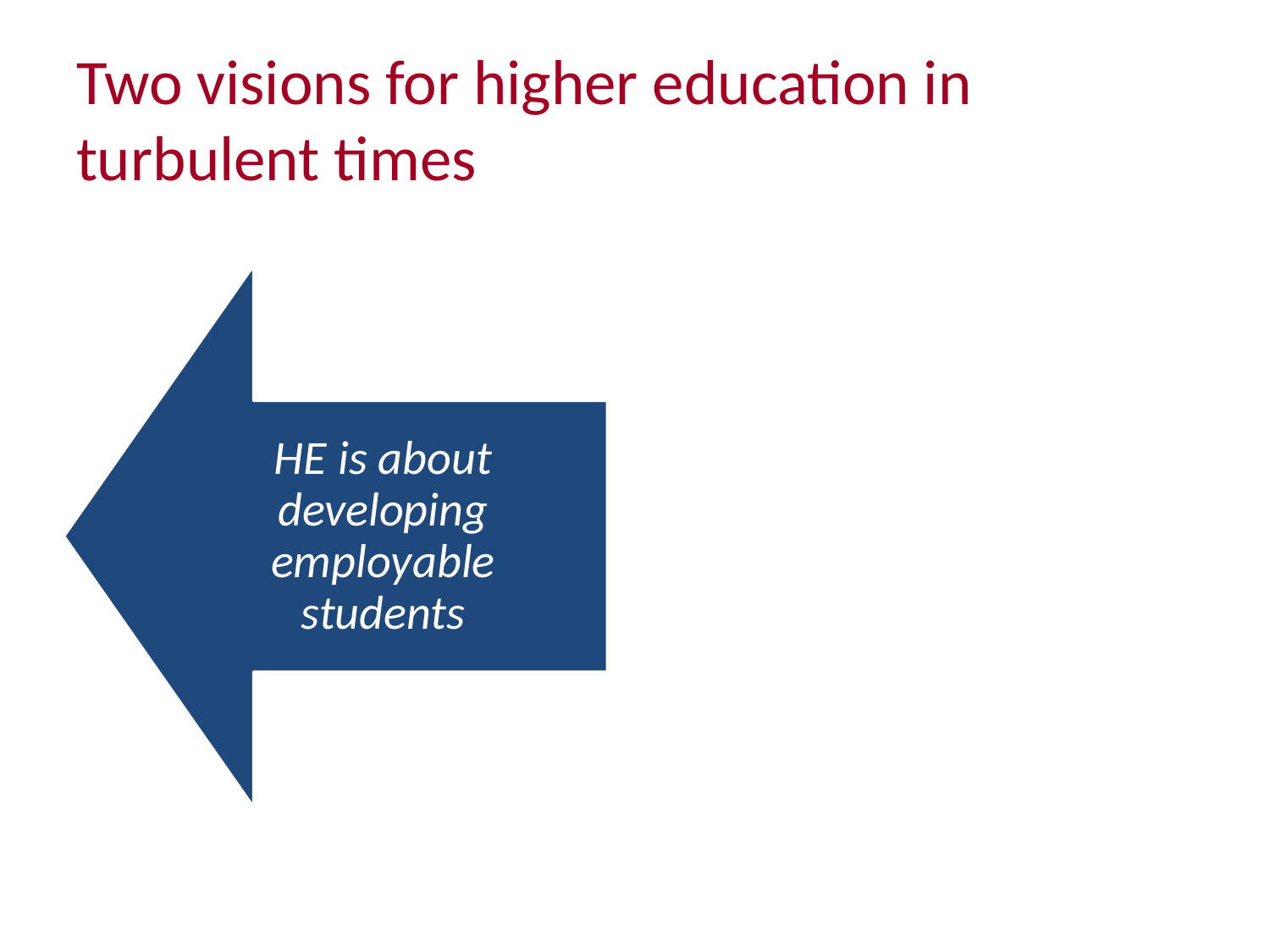

# Two visions for higher education in turbulent times
HE is about developing employable students